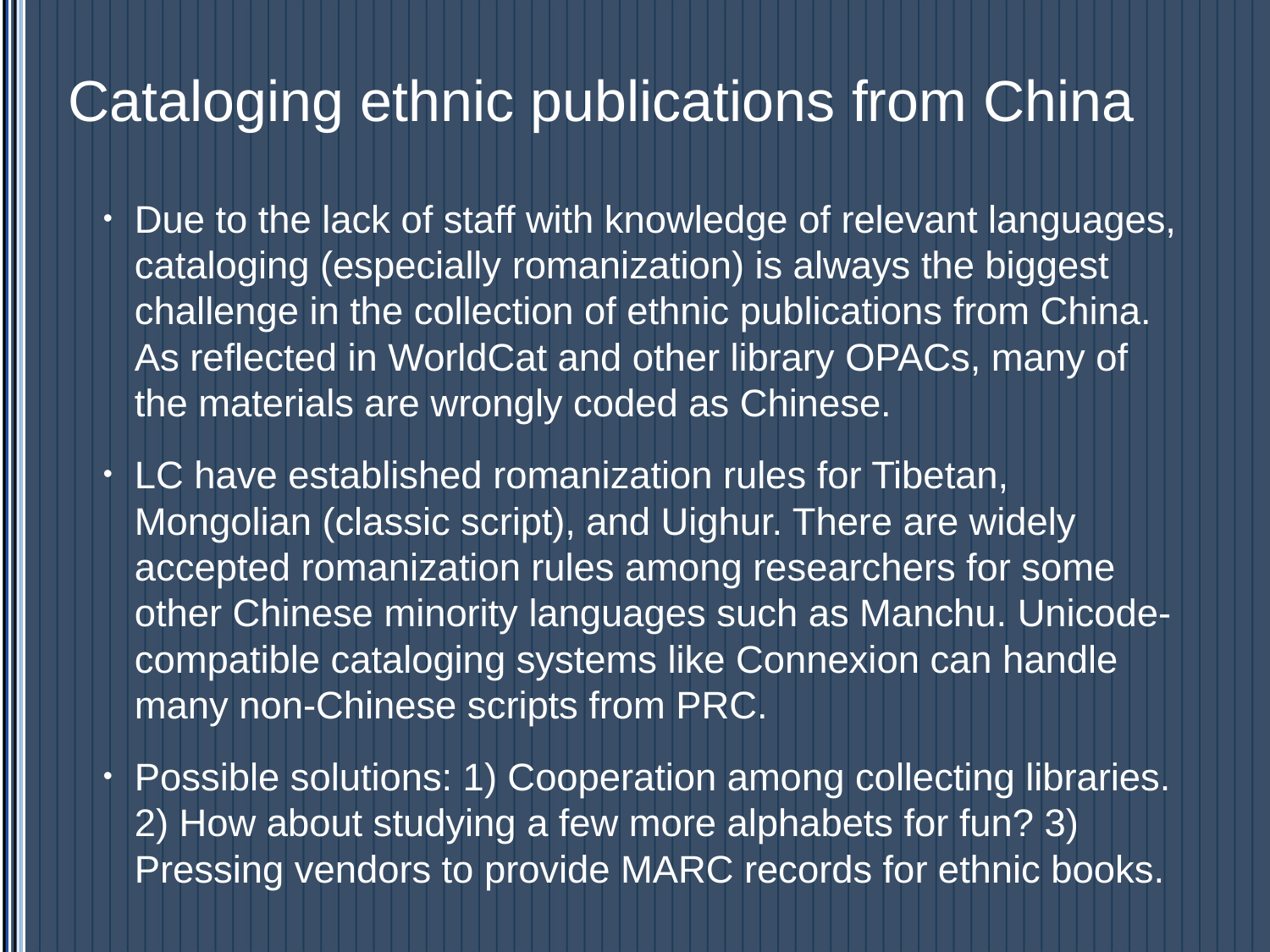

# Cataloging ethnic publications from China
Due to the lack of staff with knowledge of relevant languages, cataloging (especially romanization) is always the biggest challenge in the collection of ethnic publications from China. As reflected in WorldCat and other library OPACs, many of the materials are wrongly coded as Chinese.
LC have established romanization rules for Tibetan, Mongolian (classic script), and Uighur. There are widely accepted romanization rules among researchers for some other Chinese minority languages such as Manchu. Unicode-compatible cataloging systems like Connexion can handle many non-Chinese scripts from PRC.
Possible solutions: 1) Cooperation among collecting libraries. 2) How about studying a few more alphabets for fun? 3) Pressing vendors to provide MARC records for ethnic books.